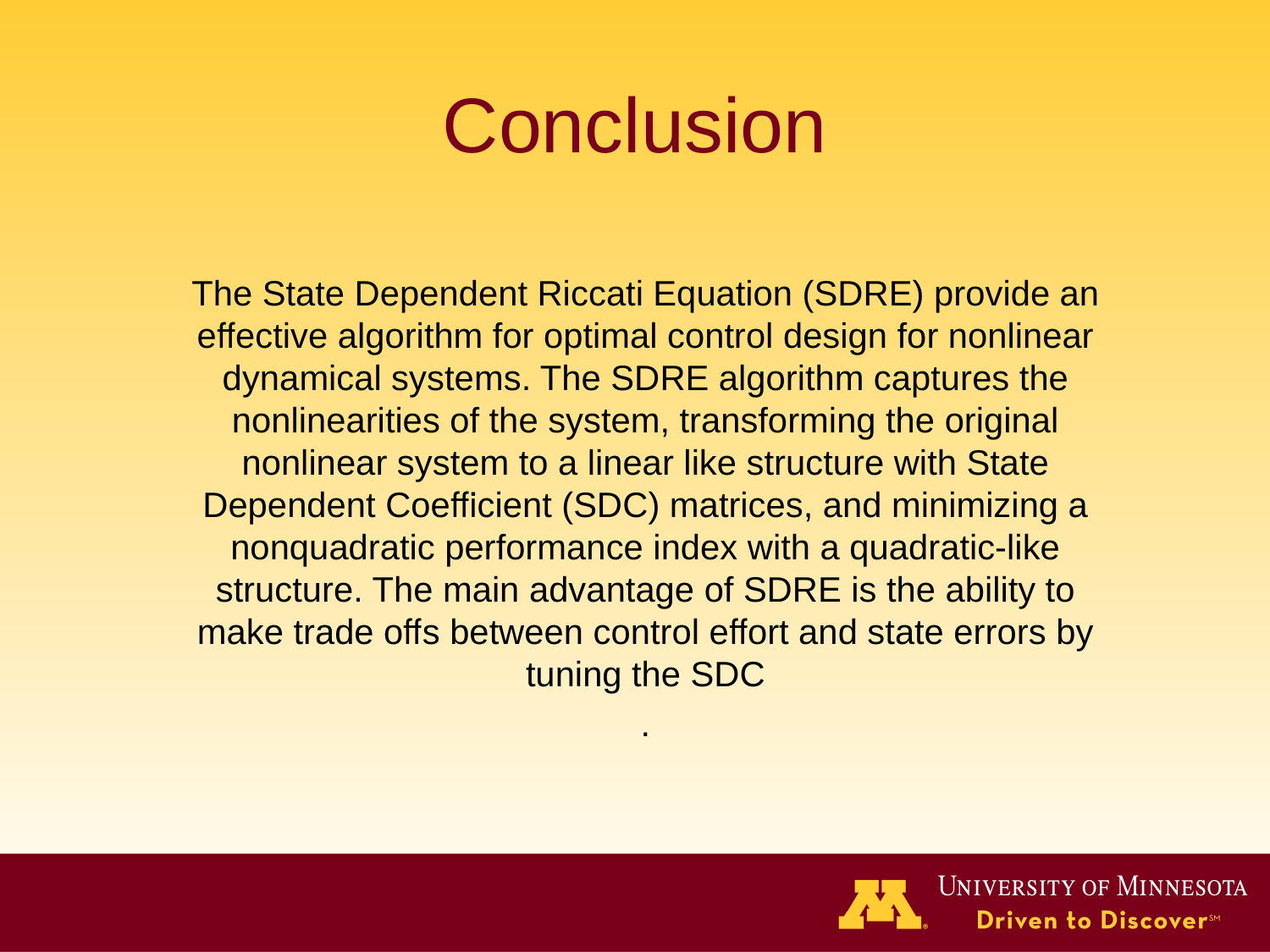

# Conclusion
The State Dependent Riccati Equation (SDRE) provide an eﬀective algorithm for optimal control design for nonlinear dynamical systems. The SDRE algorithm captures the nonlinearities of the system, transforming the original nonlinear system to a linear like structure with State Dependent Coeﬃcient (SDC) matrices, and minimizing a nonquadratic performance index with a quadratic-like structure. The main advantage of SDRE is the ability to make trade oﬀs between control eﬀort and state errors by tuning the SDC
.